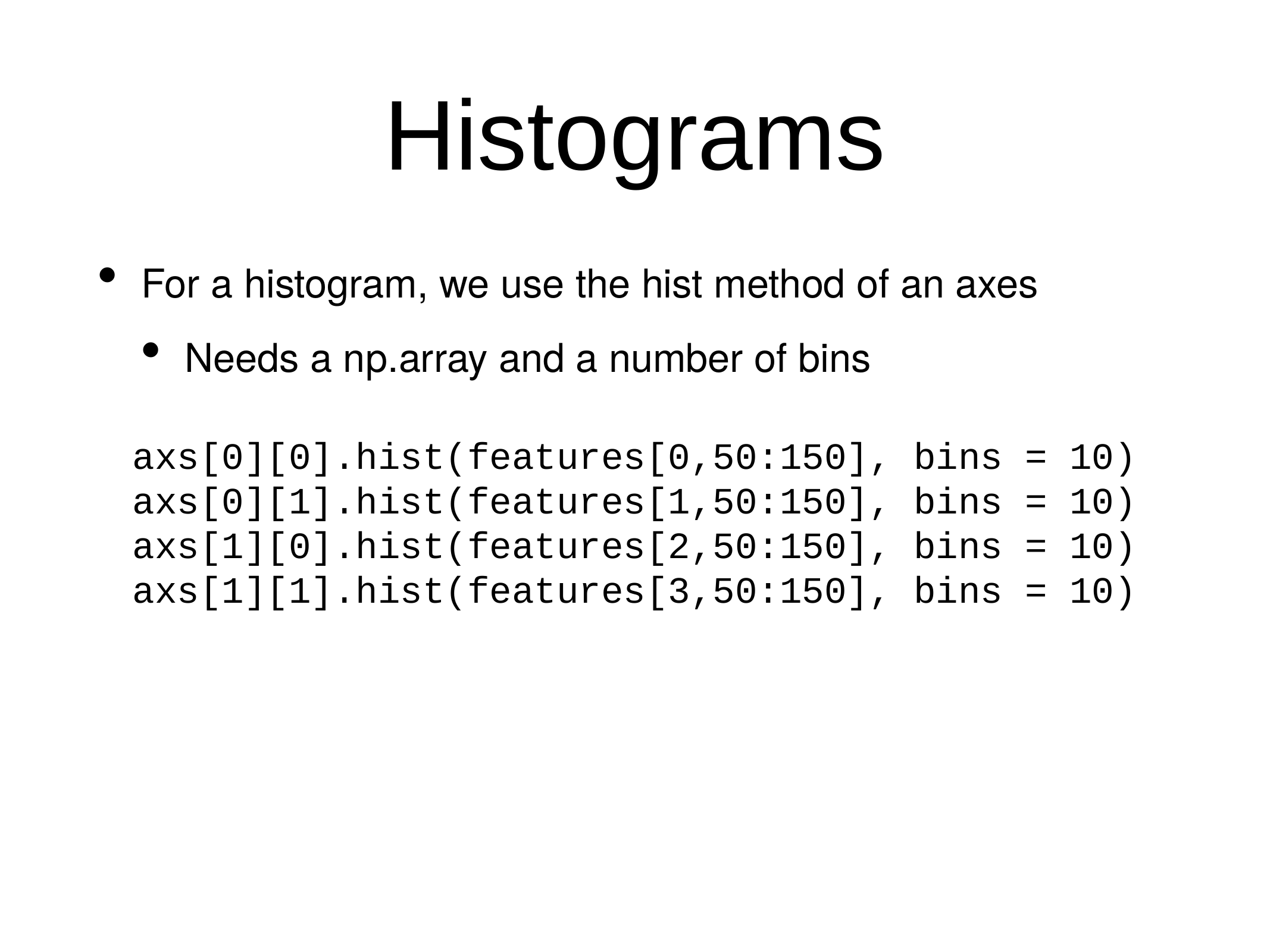

# Histograms
For a histogram, we use the hist method of an axes
Needs a np.array and a number of bins
axs[0][0].hist(features[0,50:150], bins = 10)
axs[0][1].hist(features[1,50:150], bins = 10)
axs[1][0].hist(features[2,50:150], bins = 10)
axs[1][1].hist(features[3,50:150], bins = 10)